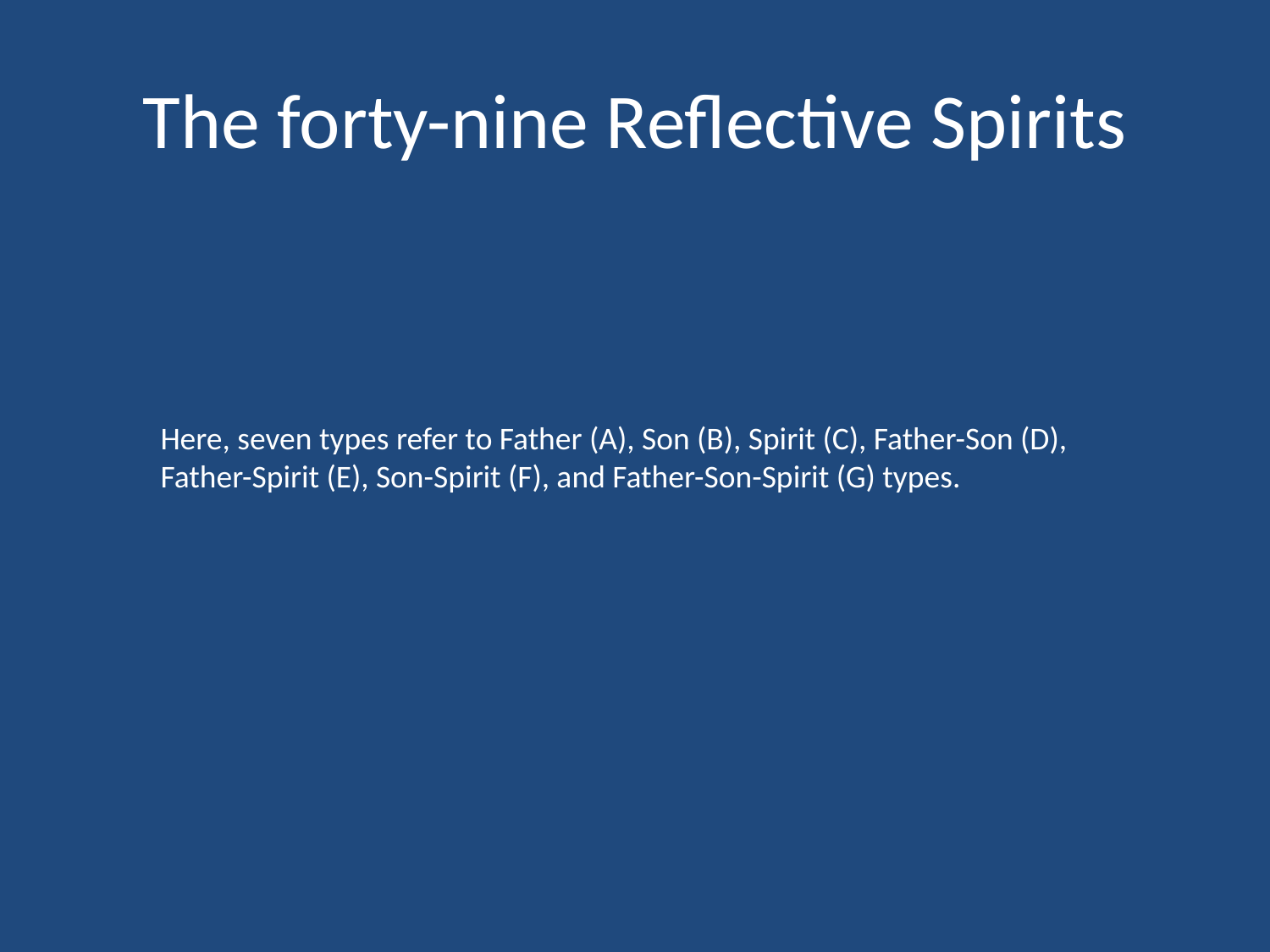

# The forty-nine Reflective Spirits
Here, seven types refer to Father (A), Son (B), Spirit (C), Father-Son (D), Father-Spirit (E), Son-Spirit (F), and Father-Son-Spirit (G) types.